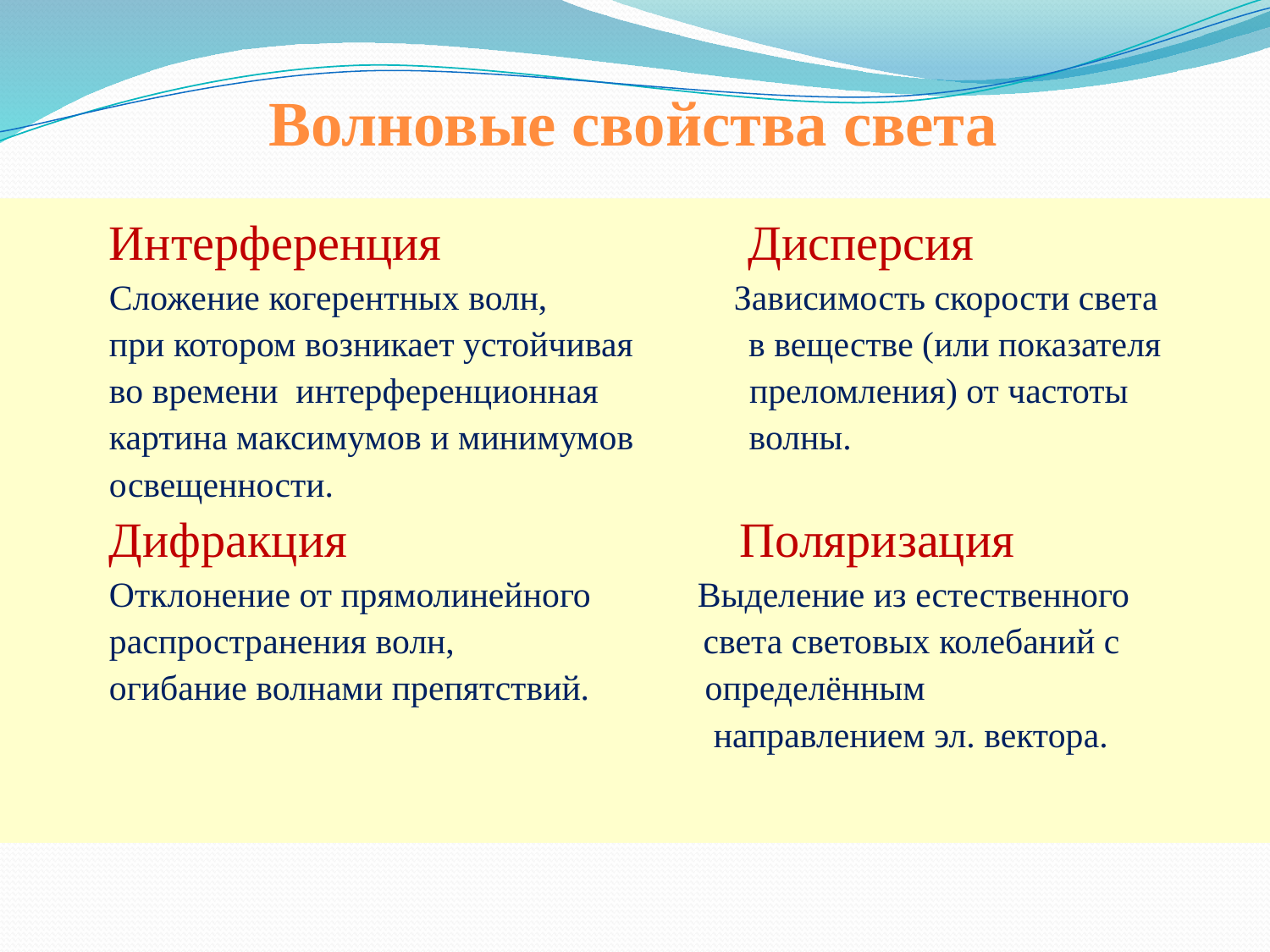

Волновые свойства света
Интерференция                         Дисперсия
Сложение когерентных волн,                     Зависимость скорости света
при котором возникает устойчивая             в веществе (или показателя
во времени  интерференционная                 преломления) от частоты
картина максимумов и минимумов             волны.
освещенности.
Дифракция                                Поляризация
Отклонение от прямолинейного            Выделение из естественного
распространения волн,                            света световых колебаний с
огибание волнами препятствий.             определённым
                                                                    направлением эл. вектора.